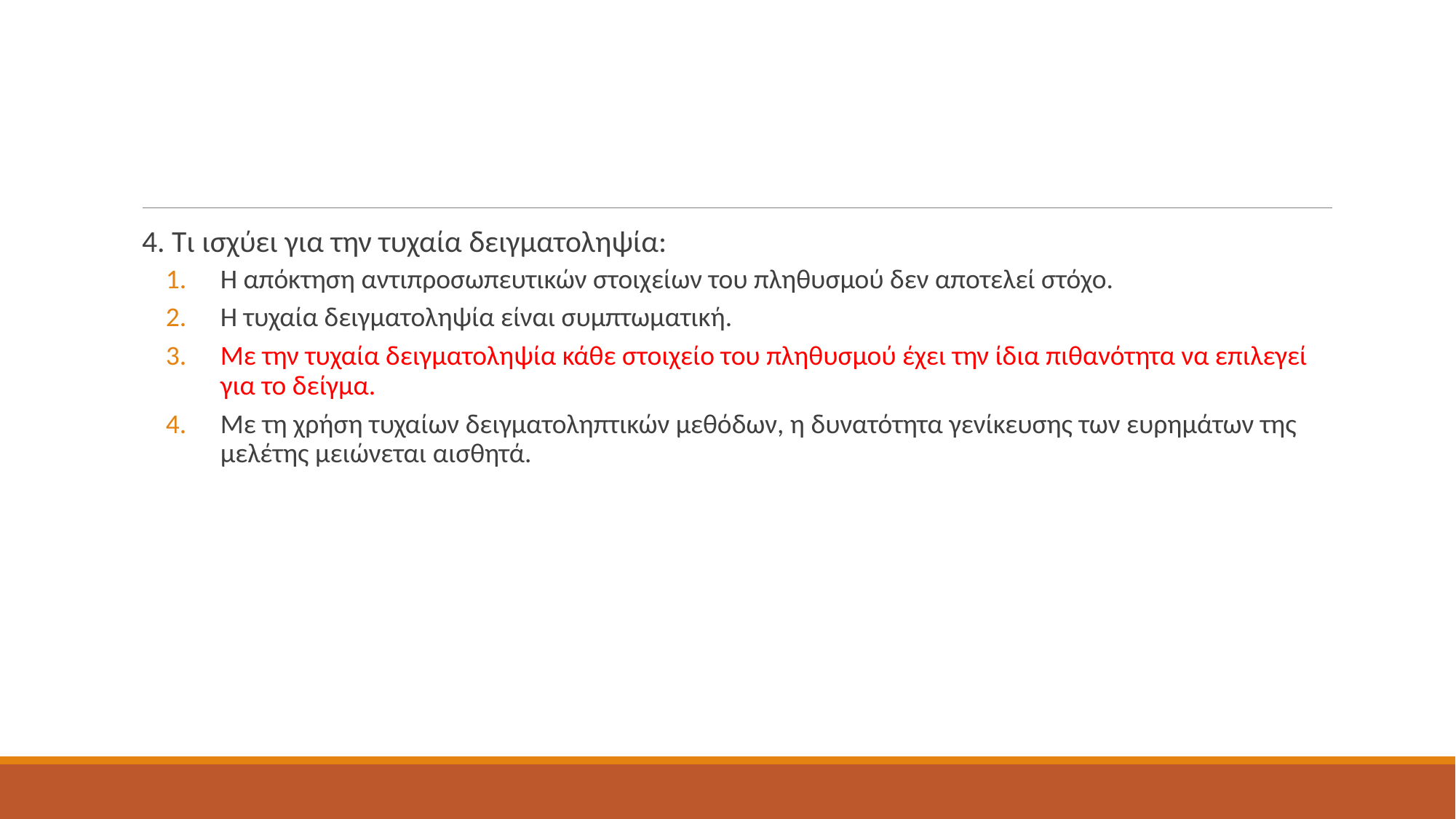

#
4. Τι ισχύει για την τυχαία δειγματοληψία:
Η απόκτηση αντιπροσωπευτικών στοιχείων του πληθυσμού δεν αποτελεί στόχο.
Η τυχαία δειγματοληψία είναι συμπτωματική.
Με την τυχαία δειγματοληψία κάθε στοιχείο του πληθυσμού έχει την ίδια πιθανότητα να επιλεγεί για το δείγμα.
Με τη χρήση τυχαίων δειγματοληπτικών μεθόδων, η δυνατότητα γενίκευσης των ευρημάτων της μελέτης μειώνεται αισθητά.